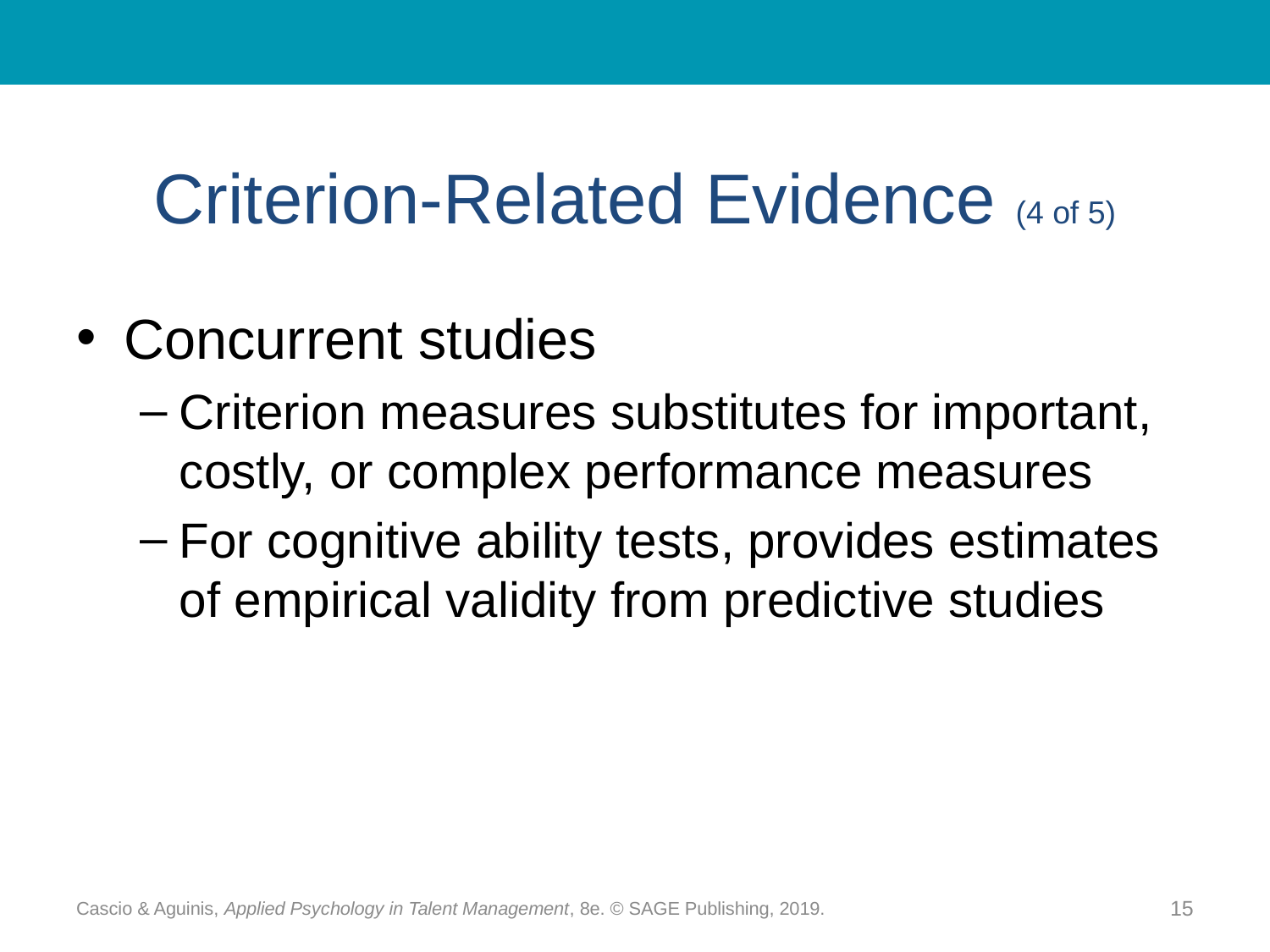

# Criterion-Related Evidence (4 of 5)
Concurrent studies
Criterion measures substitutes for important, costly, or complex performance measures
For cognitive ability tests, provides estimates of empirical validity from predictive studies

Cascio & Aguinis, Applied Psychology in Talent Management, 8e. © SAGE Publishing, 2019.
15